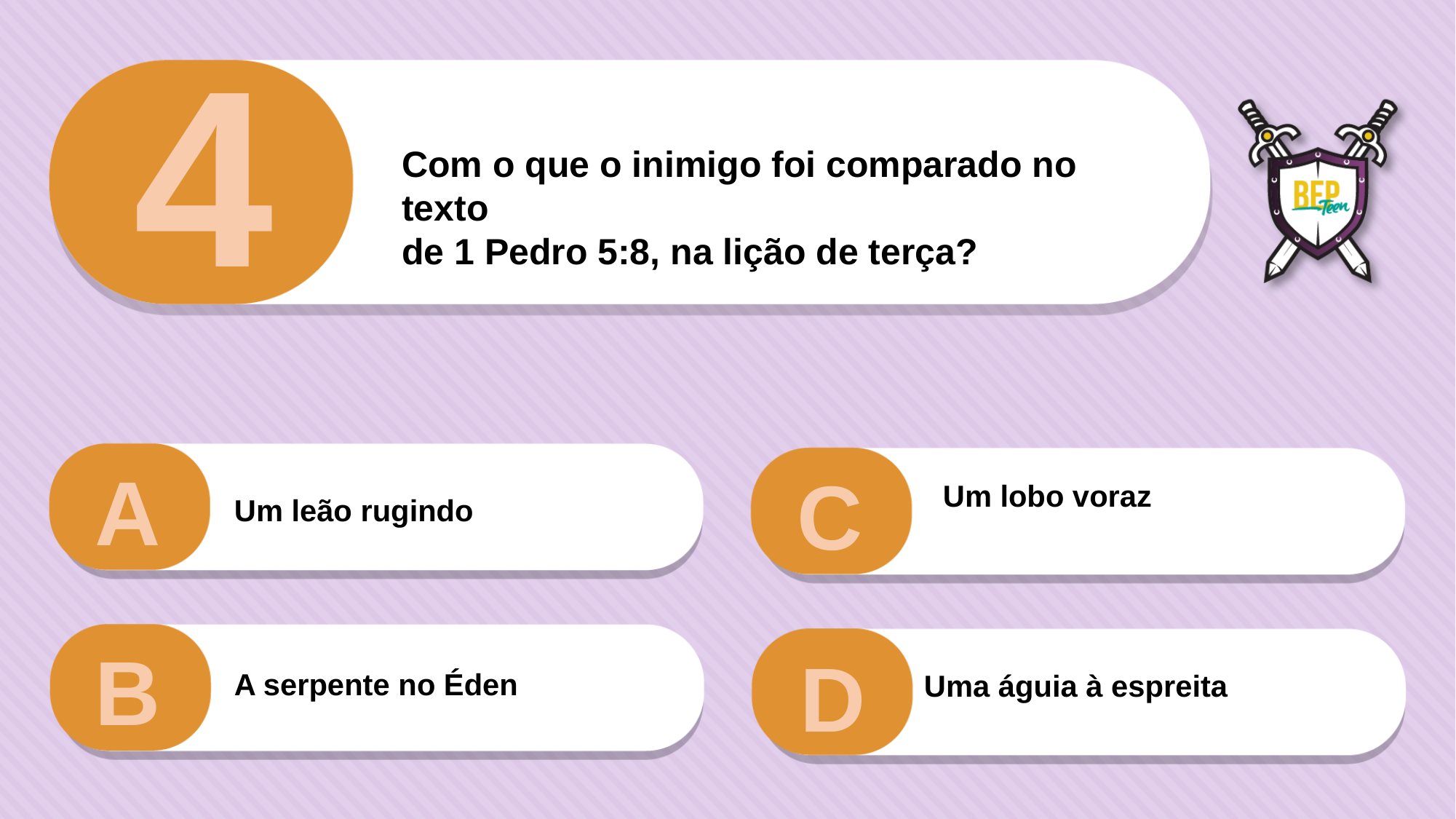

4
Com o que o inimigo foi comparado no texto
de 1 Pedro 5:8, na lição de terça?
A
C
Um lobo voraz
Um leão rugindo
B
D
A serpente no Éden
Uma águia à espreita